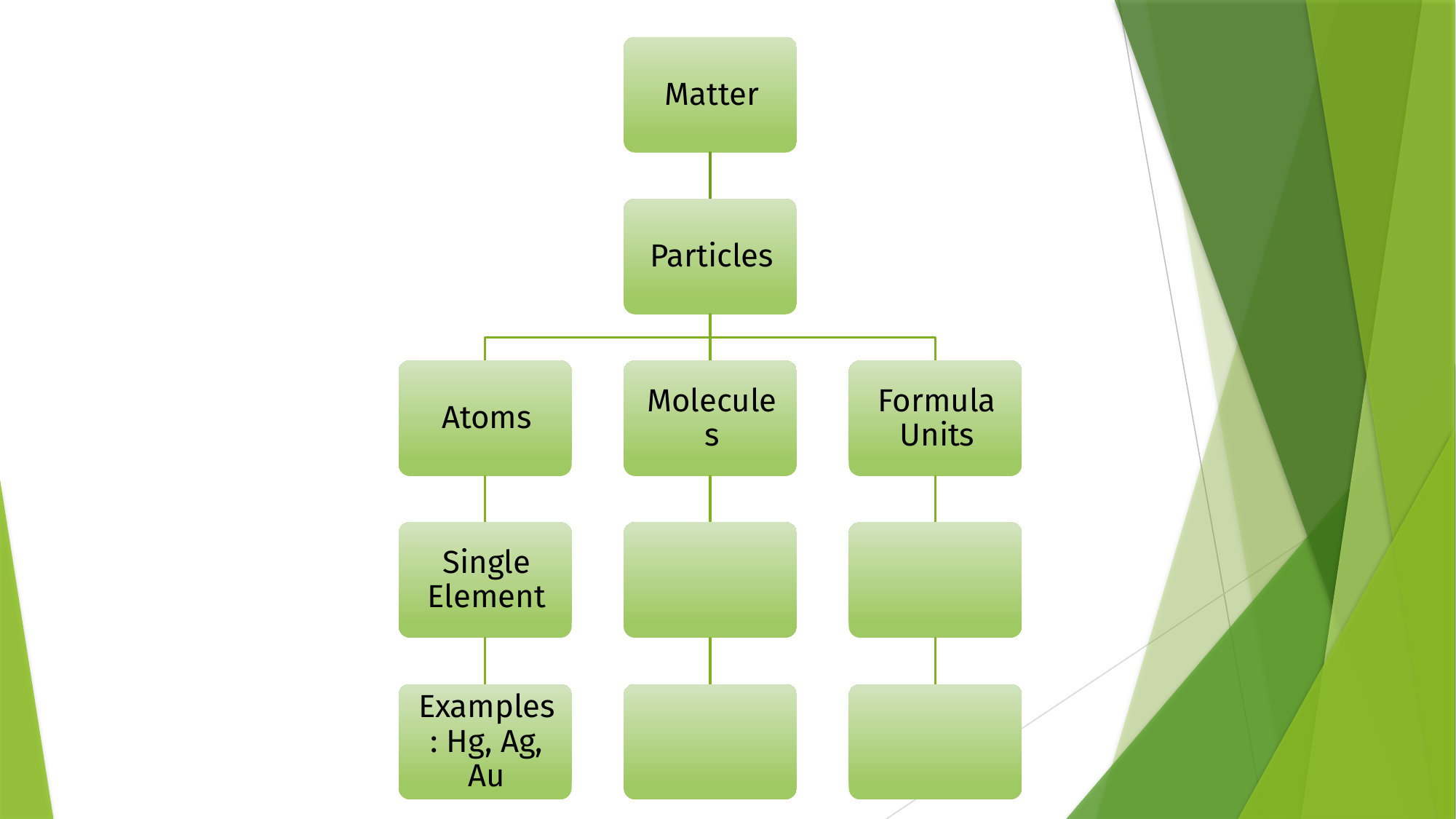

Matter
Particles
Atoms
Single Element
Examples: Hg, Ag, Au
Molecules

Formula Units